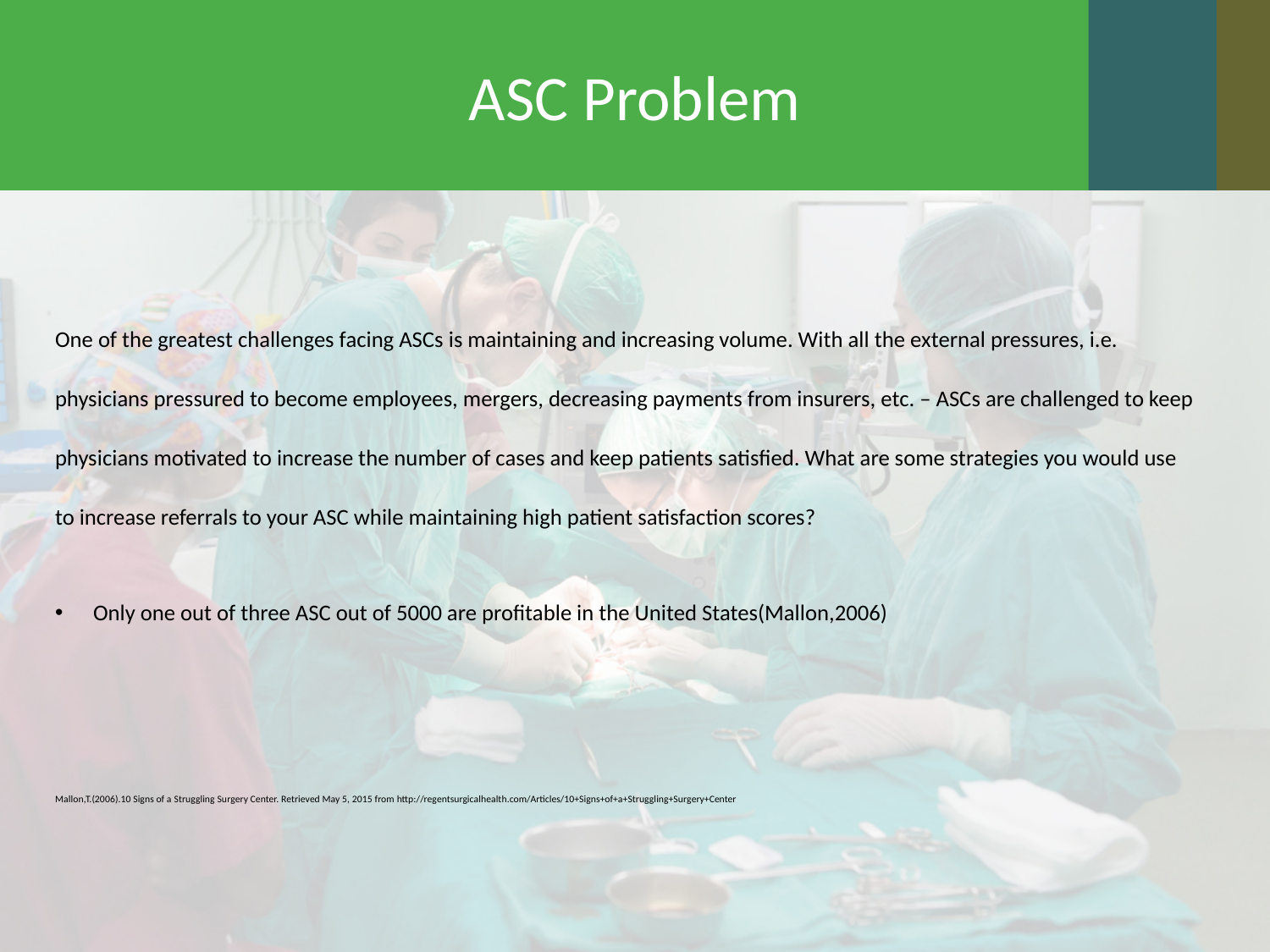

# ASC Problem
One of the greatest challenges facing ASCs is maintaining and increasing volume. With all the external pressures, i.e. physicians pressured to become employees, mergers, decreasing payments from insurers, etc. – ASCs are challenged to keep physicians motivated to increase the number of cases and keep patients satisfied. What are some strategies you would use to increase referrals to your ASC while maintaining high patient satisfaction scores?

Only one out of three ASC out of 5000 are profitable in the United States(Mallon,2006)

Mallon,T.(2006).10 Signs of a Struggling Surgery Center. Retrieved May 5, 2015 from http://regentsurgicalhealth.com/Articles/10+Signs+of+a+Struggling+Surgery+Center